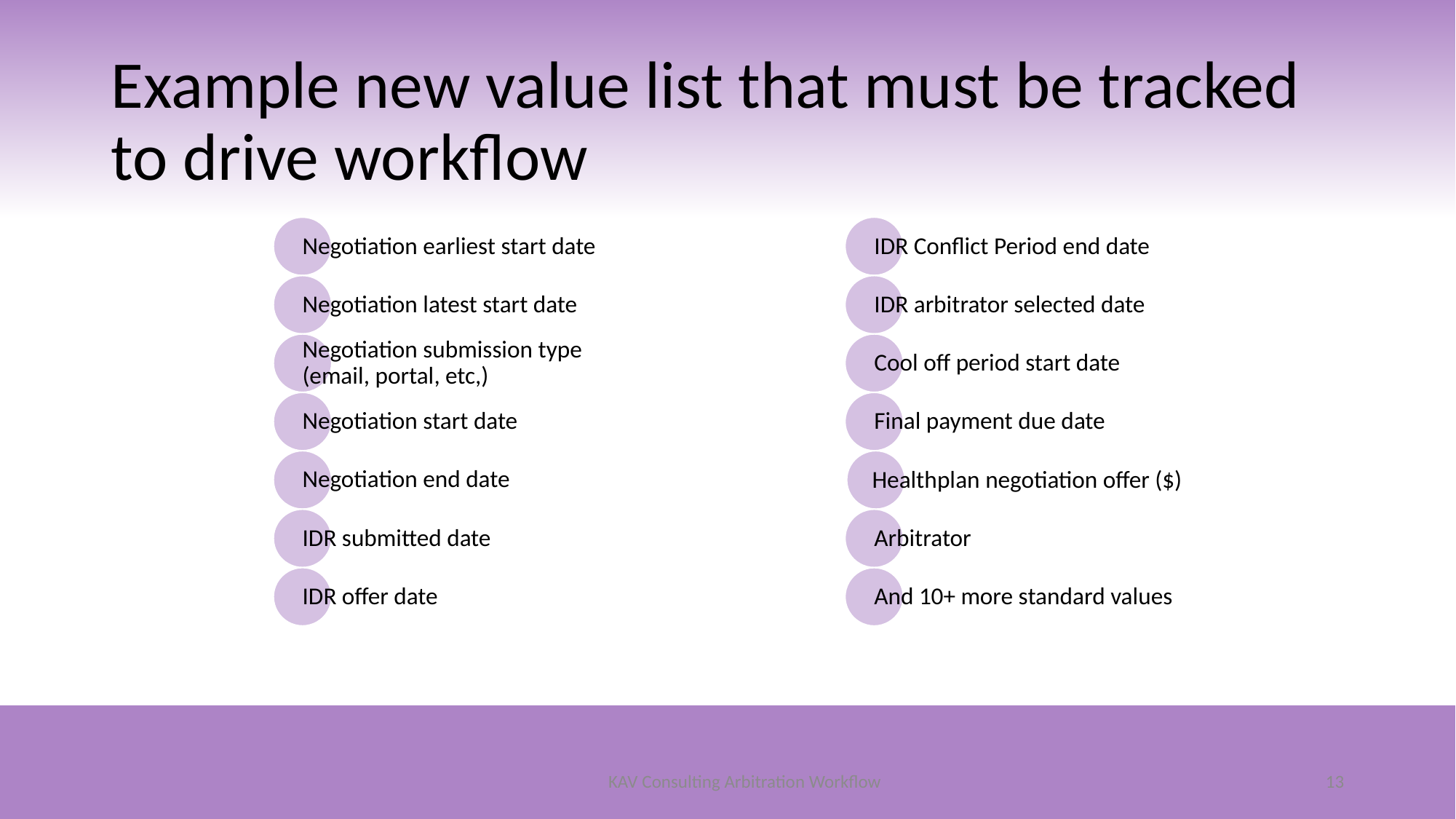

# Example new value list that must be tracked to drive workflow
Negotiation earliest start date
Negotiation latest start date
Negotiation submission type (email, portal, etc,)
Negotiation start date
Negotiation end date
IDR submitted date
IDR offer date
IDR Conflict Period end date
IDR arbitrator selected date
Cool off period start date
Final payment due date
Healthplan negotiation offer ($)
Arbitrator
And 10+ more standard values
13